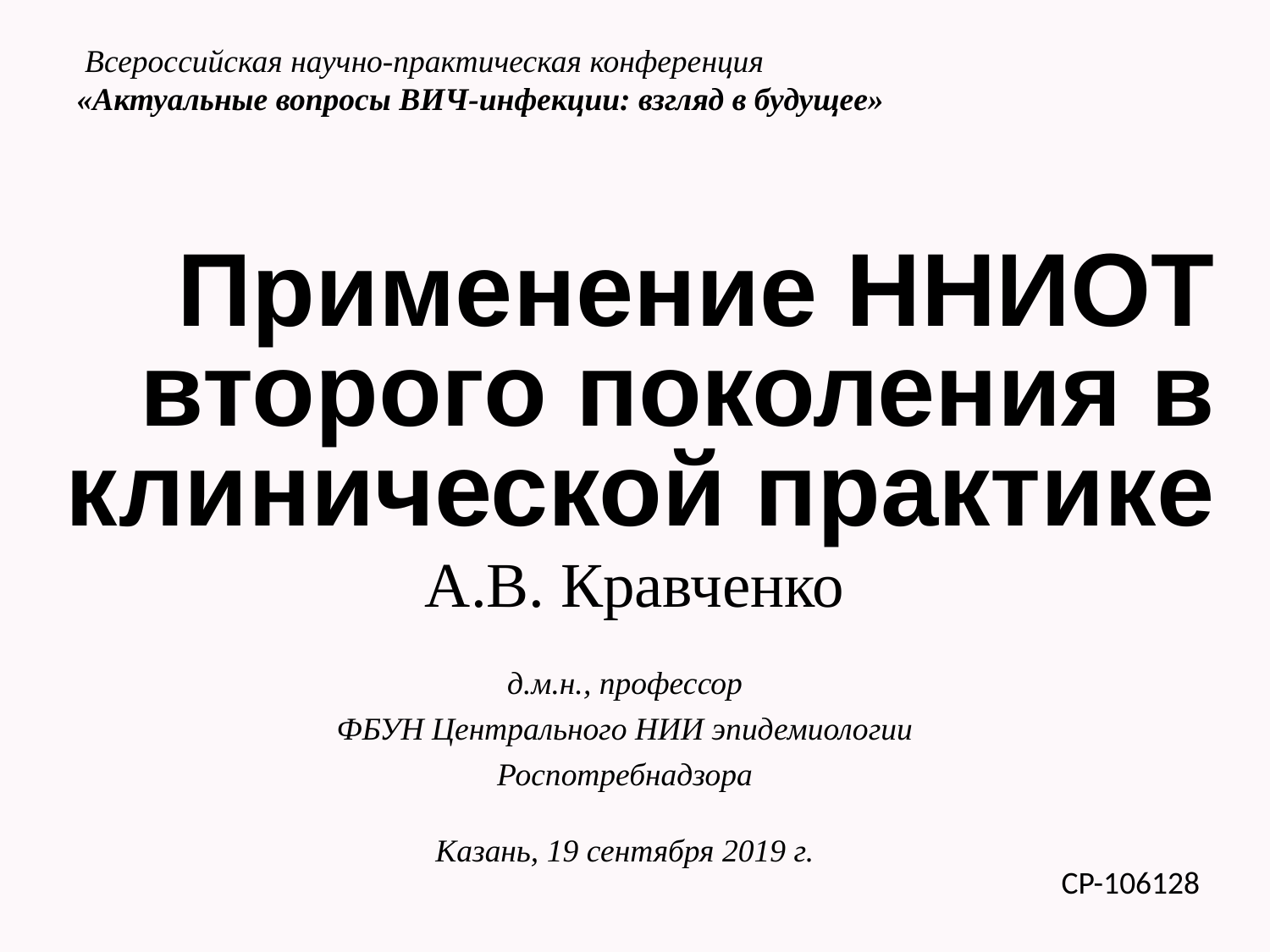

Всероссийская научно-практическая конференция
«Актуальные вопросы ВИЧ-инфекции: взгляд в будущее»
# Применение ННИОТ второго поколения в клинической практике
А.В. Кравченко

д.м.н., профессор
ФБУН Центрального НИИ эпидемиологии Роспотребнадзора

Казань, 19 сентября 2019 г.
CP-106128